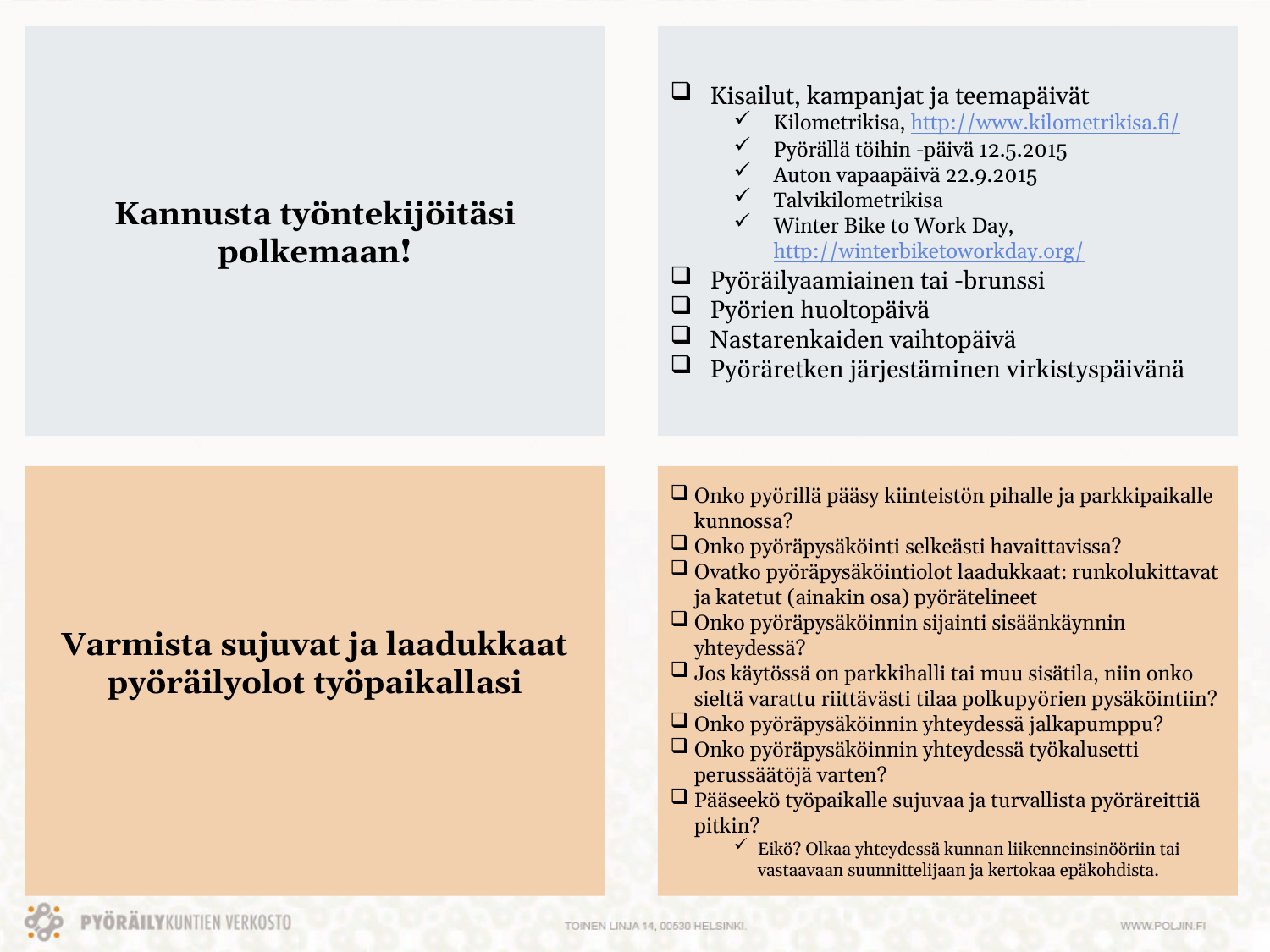

Kannusta työntekijöitäsi polkemaan!
Kisailut, kampanjat ja teemapäivät
Kilometrikisa, http://www.kilometrikisa.fi/
Pyörällä töihin -päivä 12.5.2015
Auton vapaapäivä 22.9.2015
Talvikilometrikisa
Winter Bike to Work Day, http://winterbiketoworkday.org/
Pyöräilyaamiainen tai -brunssi
Pyörien huoltopäivä
Nastarenkaiden vaihtopäivä
Pyöräretken järjestäminen virkistyspäivänä
Varmista sujuvat ja laadukkaat pyöräilyolot työpaikallasi

Onko pyörillä pääsy kiinteistön pihalle ja parkkipaikalle kunnossa?
Onko pyöräpysäköinti selkeästi havaittavissa?
Ovatko pyöräpysäköintiolot laadukkaat: runkolukittavat ja katetut (ainakin osa) pyörätelineet
Onko pyöräpysäköinnin sijainti sisäänkäynnin yhteydessä?
Jos käytössä on parkkihalli tai muu sisätila, niin onko sieltä varattu riittävästi tilaa polkupyörien pysäköintiin?
Onko pyöräpysäköinnin yhteydessä jalkapumppu?
Onko pyöräpysäköinnin yhteydessä työkalusetti perussäätöjä varten?
Pääseekö työpaikalle sujuvaa ja turvallista pyöräreittiä pitkin?
Eikö? Olkaa yhteydessä kunnan liikenneinsinööriin tai vastaavaan suunnittelijaan ja kertokaa epäkohdista.